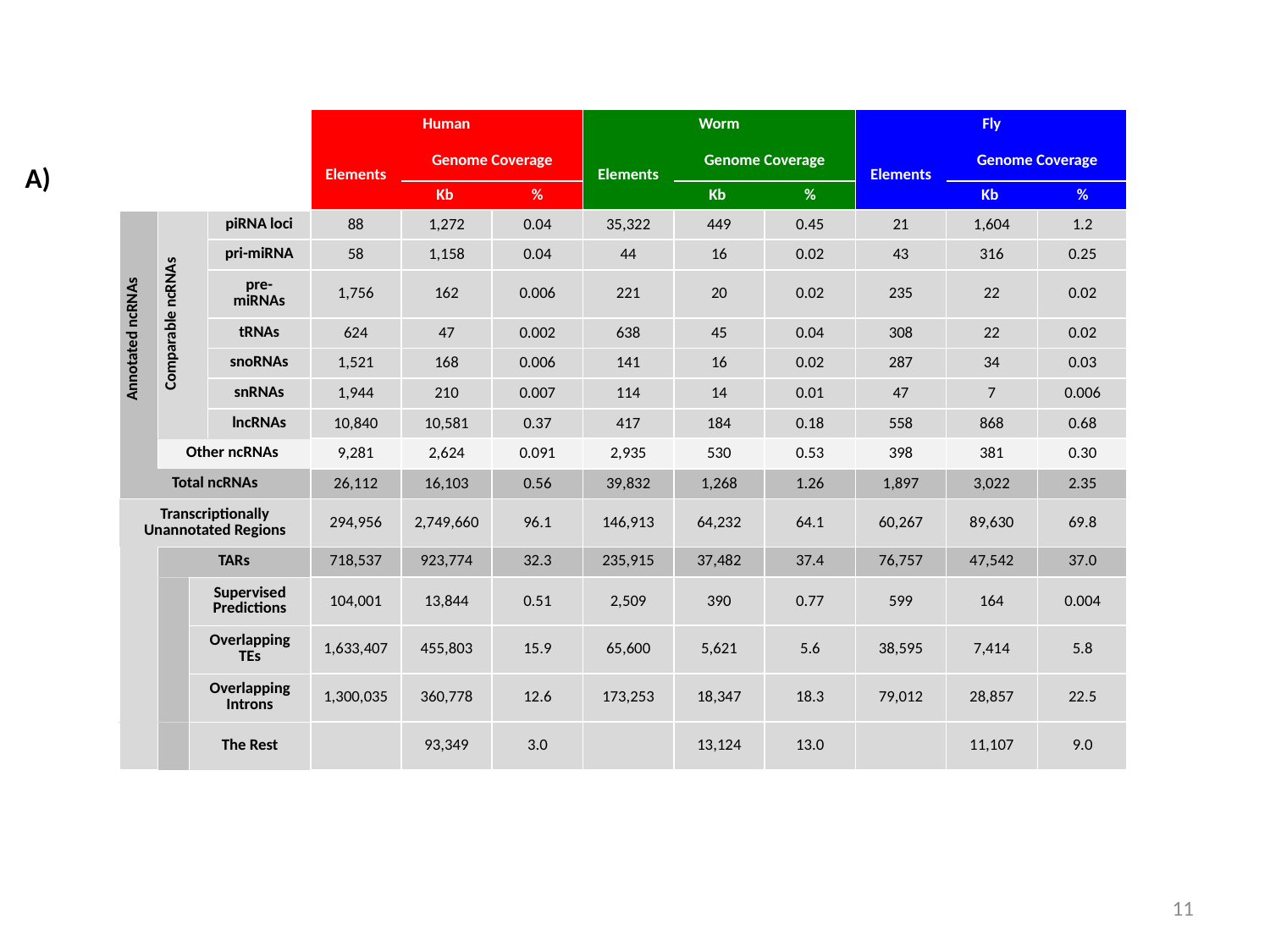

|  |  |  |  | Human |  |  | Worm |  |  | Fly |  |  |
| --- | --- | --- | --- | --- | --- | --- | --- | --- | --- | --- | --- | --- |
|  |  |  |  | Elements | Genome Coverage |  | Elements | Genome Coverage |  | Elements | Genome Coverage |  |
|  |  |  |  |  | Kb | % |  | Kb | % |  | Kb | % |
| Annotated ncRNAs | Comparable ncRNAs |  | piRNA loci | 88 | 1,272 | 0.04 | 35,322 | 449 | 0.45 | 21 | 1,604 | 1.2 |
|  |  |  | pri-miRNA | 58 | 1,158 | 0.04 | 44 | 16 | 0.02 | 43 | 316 | 0.25 |
|  |  |  | pre-miRNAs | 1,756 | 162 | 0.006 | 221 | 20 | 0.02 | 235 | 22 | 0.02 |
|  |  |  | tRNAs | 624 | 47 | 0.002 | 638 | 45 | 0.04 | 308 | 22 | 0.02 |
|  |  |  | snoRNAs | 1,521 | 168 | 0.006 | 141 | 16 | 0.02 | 287 | 34 | 0.03 |
|  |  |  | snRNAs | 1,944 | 210 | 0.007 | 114 | 14 | 0.01 | 47 | 7 | 0.006 |
|  |  |  | lncRNAs | 10,840 | 10,581 | 0.37 | 417 | 184 | 0.18 | 558 | 868 | 0.68 |
|  | Other ncRNAs |  |  | 9,281 | 2,624 | 0.091 | 2,935 | 530 | 0.53 | 398 | 381 | 0.30 |
| Total ncRNAs |  |  |  | 26,112 | 16,103 | 0.56 | 39,832 | 1,268 | 1.26 | 1,897 | 3,022 | 2.35 |
| Transcriptionally Unannotated Regions |  |  |  | 294,956 | 2,749,660 | 96.1 | 146,913 | 64,232 | 64.1 | 60,267 | 89,630 | 69.8 |
|  | TARs |  |  | 718,537 | 923,774 | 32.3 | 235,915 | 37,482 | 37.4 | 76,757 | 47,542 | 37.0 |
|  |  | Supervised Predictions |  | 104,001 | 13,844 | 0.51 | 2,509 | 390 | 0.77 | 599 | 164 | 0.004 |
|  |  | Overlapping TEs |  | 1,633,407 | 455,803 | 15.9 | 65,600 | 5,621 | 5.6 | 38,595 | 7,414 | 5.8 |
|  |  | Overlapping Introns |  | 1,300,035 | 360,778 | 12.6 | 173,253 | 18,347 | 18.3 | 79,012 | 28,857 | 22.5 |
|  |  | The Rest |  |  | 93,349 | 3.0 |  | 13,124 | 13.0 |  | 11,107 | 9.0 |
A)
11